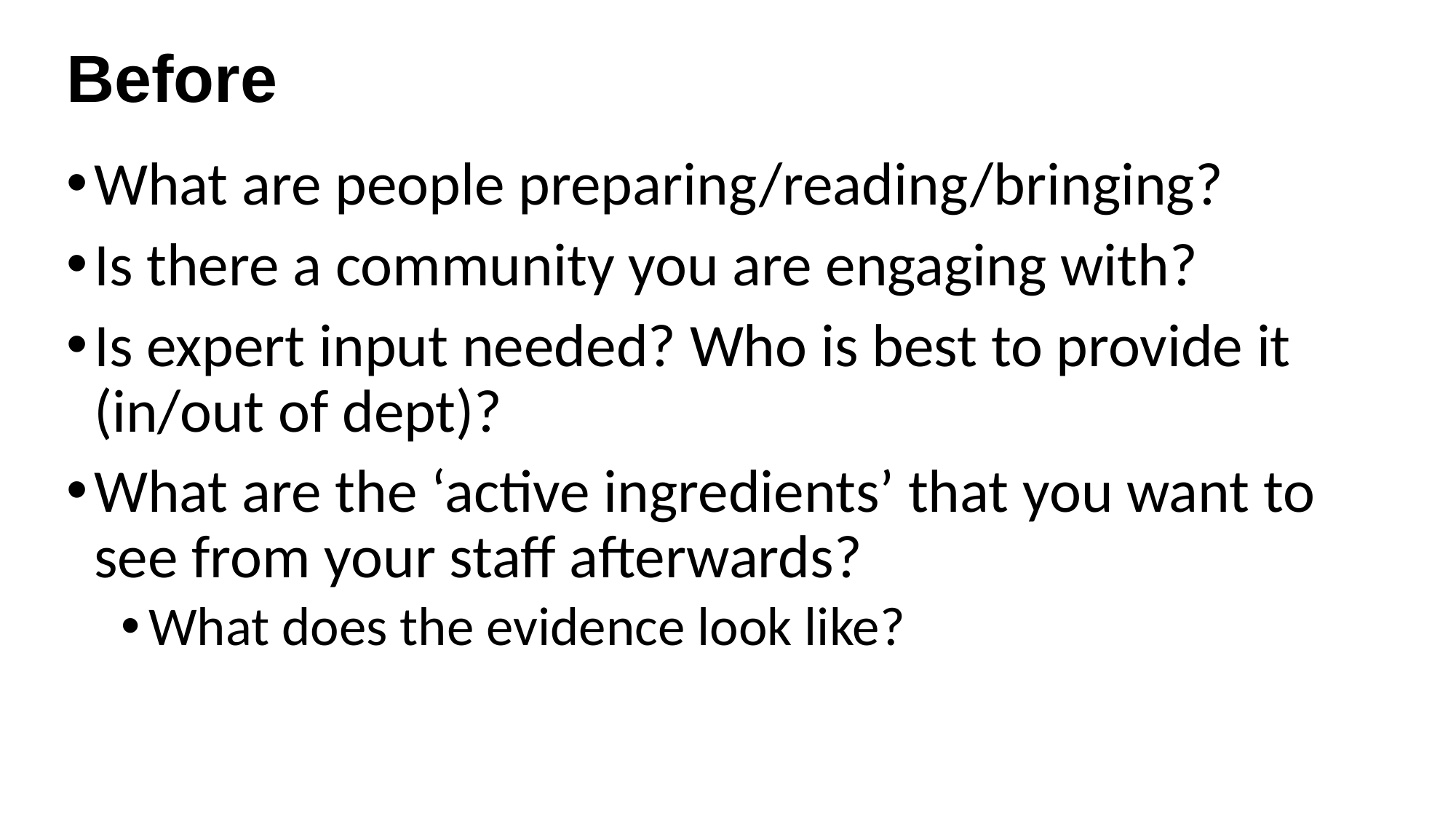

# Before
What are people preparing/reading/bringing?
Is there a community you are engaging with?
Is expert input needed? Who is best to provide it (in/out of dept)?
What are the ‘active ingredients’ that you want to see from your staff afterwards?
What does the evidence look like?